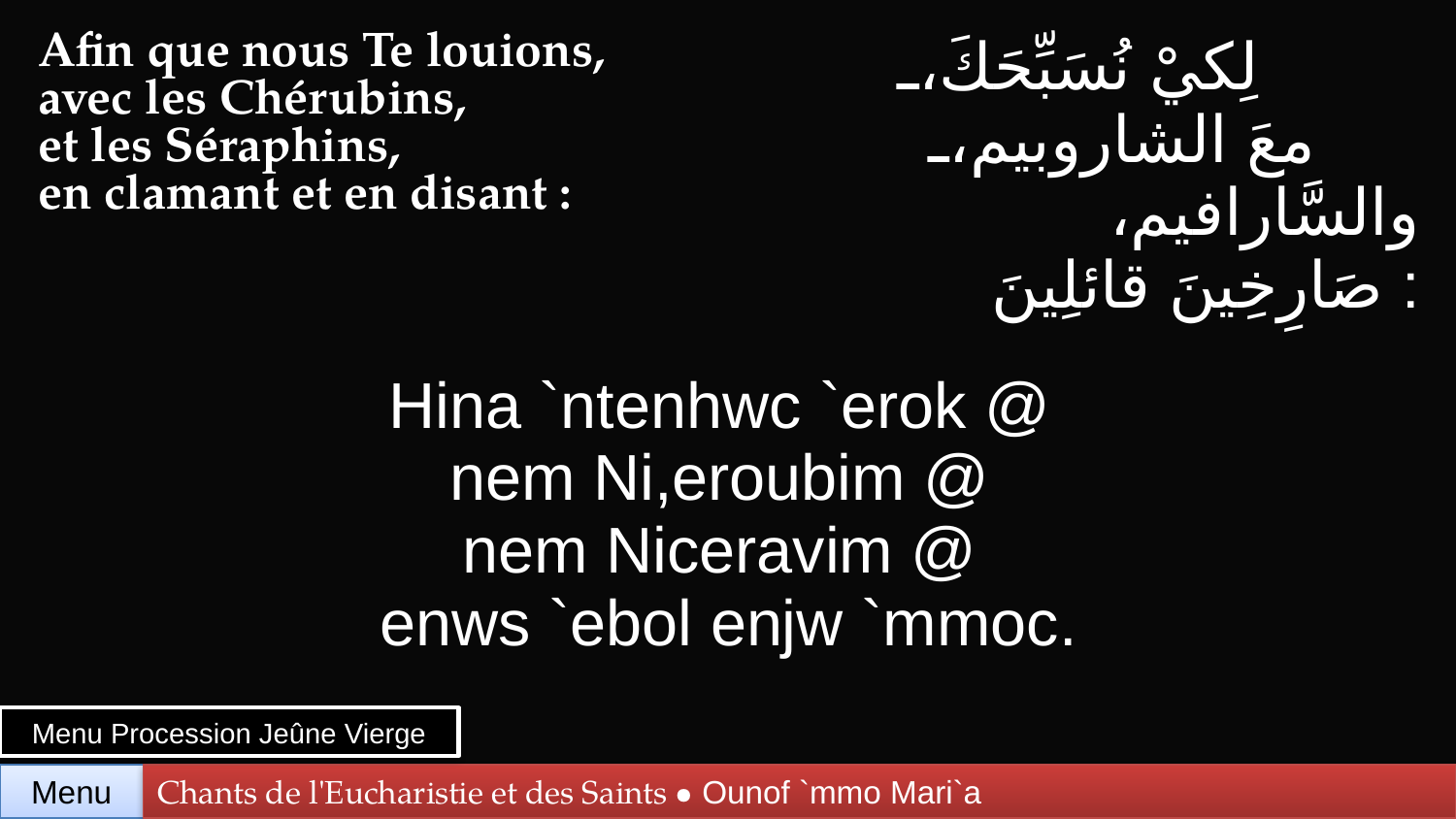

| Afin que nous Te louions, avec les Chérubins, et les Séraphins, en clamant et en disant : |  | لِكيْ نُسَبِّحَكَ، معَ الشاروبيم، والسَّارافيم، ‏صَارِخِينَ قائلِينَ : |
| --- | --- | --- |
|  |  |  |
| Hina `ntenhwc `erok @ nem Ni,eroubim @ nem Niceravim @ enws `ebol enjw `mmoc. |  |  |
Menu Procession Jeûne Vierge
Chants de l'Eucharistie et des Saints • Ounof `mmo Mari`a
Menu